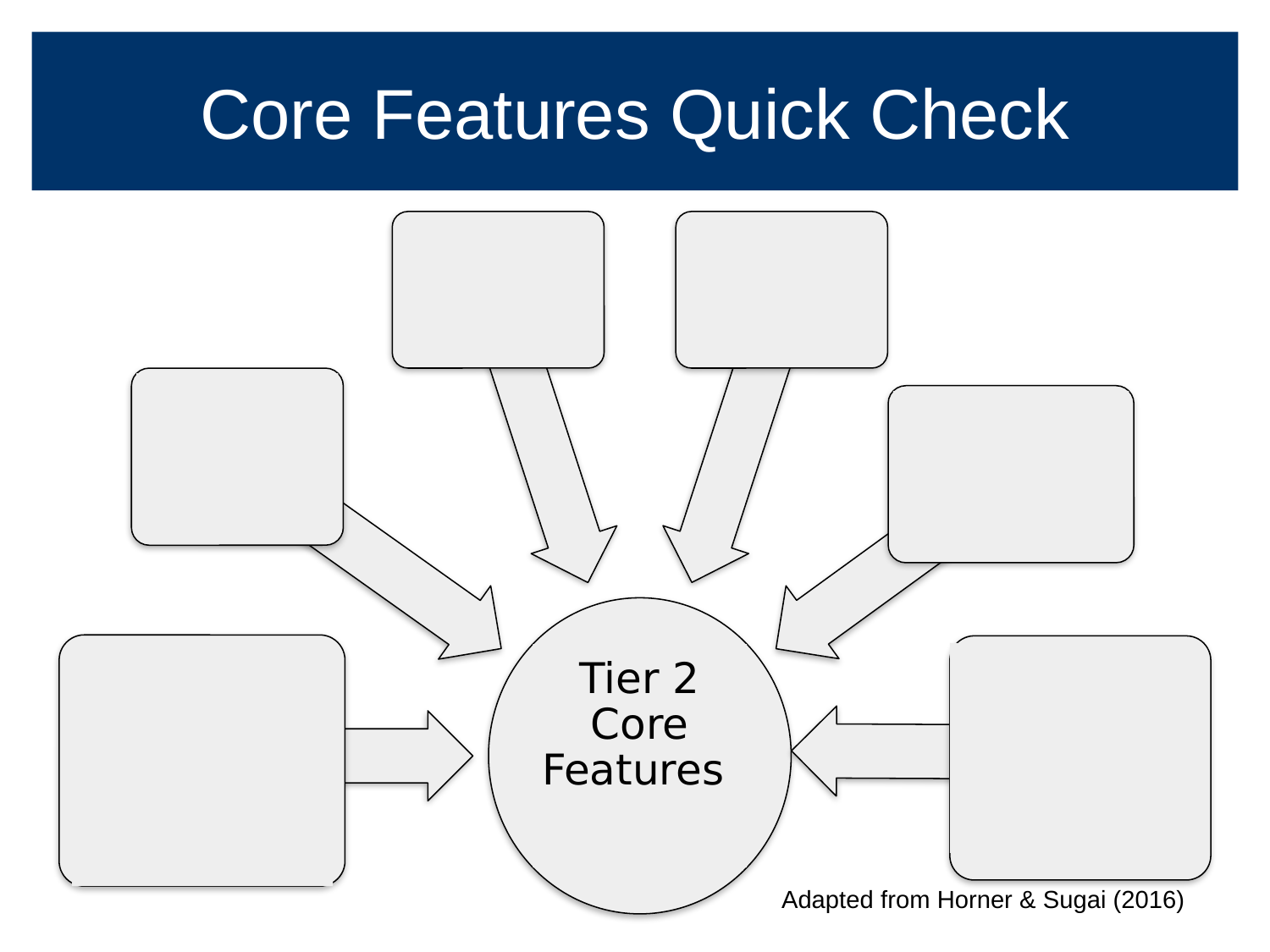

# Core Features Quick Check

Tier 2 Core Features

Adapted from Horner & Sugai (2016)